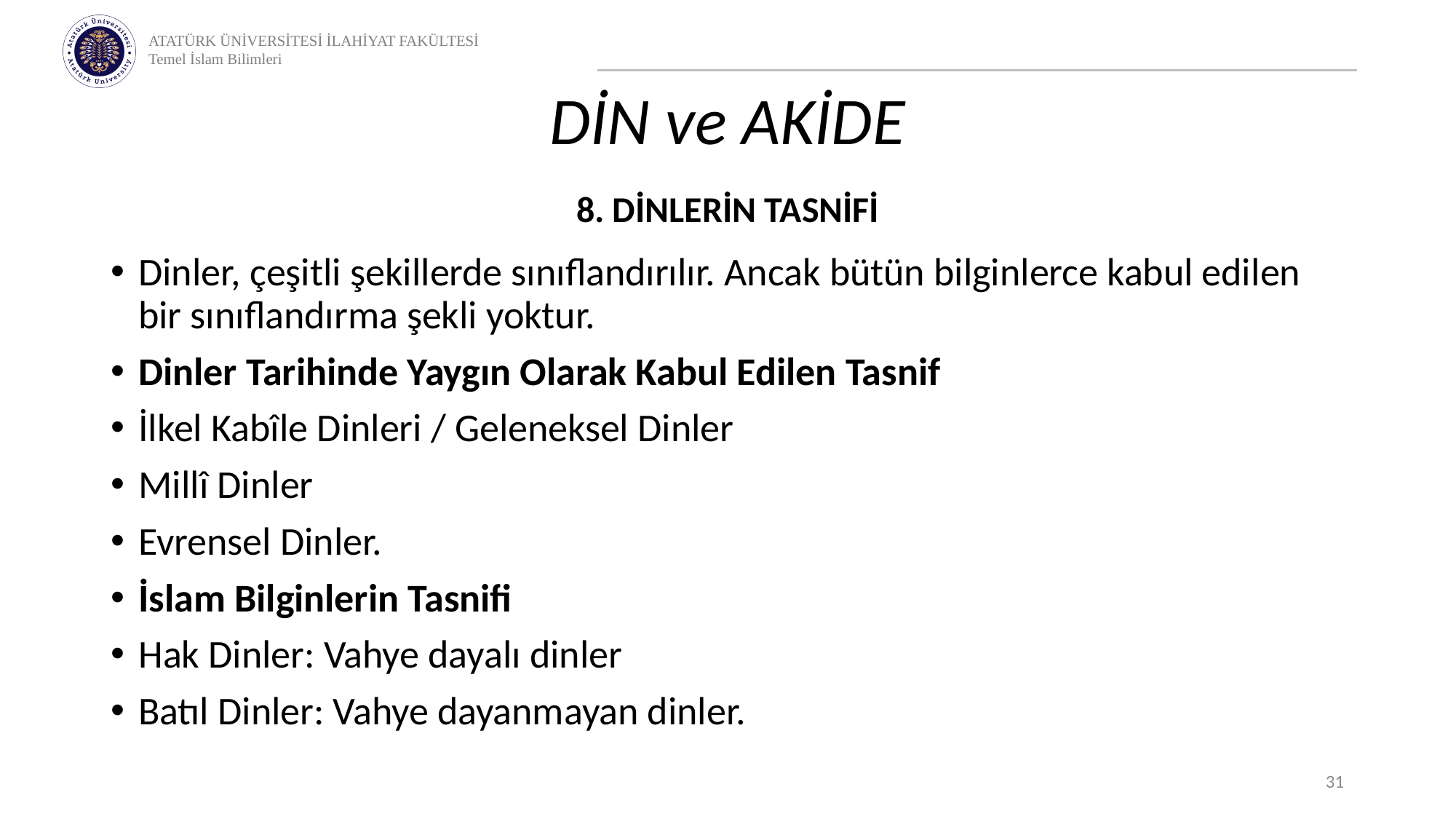

# DİN ve AKİDE
8. DİNLERİN TASNİFİ
Dinler, çeşitli şekillerde sınıflandırılır. Ancak bütün bilginlerce kabul edilen bir sınıflandırma şekli yoktur.
Dinler Tarihinde Yaygın Olarak Kabul Edilen Tasnif
İlkel Kabîle Dinleri / Geleneksel Dinler
Millî Dinler
Evrensel Dinler.
İslam Bilginlerin Tasnifi
Hak Dinler: Vahye dayalı dinler
Batıl Dinler: Vahye dayanmayan dinler.

31